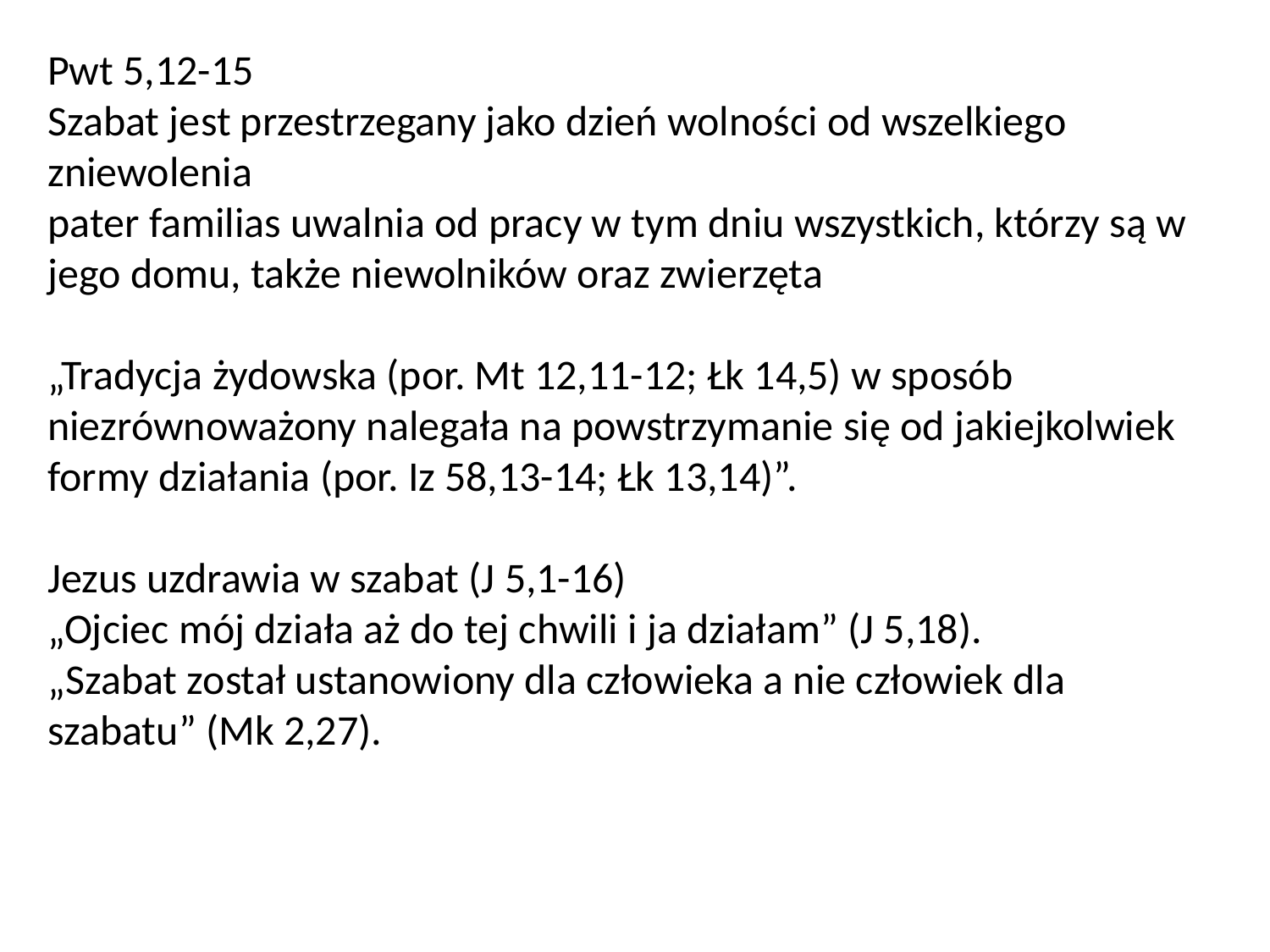

# Pwt 5,12-15 Szabat jest przestrzegany jako dzień wolności od wszelkiego zniewolenia pater familias uwalnia od pracy w tym dniu wszystkich, którzy są w jego domu, także niewolników oraz zwierzęta „Tradycja żydowska (por. Mt 12,11-12; Łk 14,5) w sposób niezrównoważony nalegała na powstrzymanie się od jakiejkolwiek formy działania (por. Iz 58,13-14; Łk 13,14)”. Jezus uzdrawia w szabat (J 5,1-16) „Ojciec mój działa aż do tej chwili i ja działam” (J 5,18). „Szabat został ustanowiony dla człowieka a nie człowiek dla szabatu” (Mk 2,27).